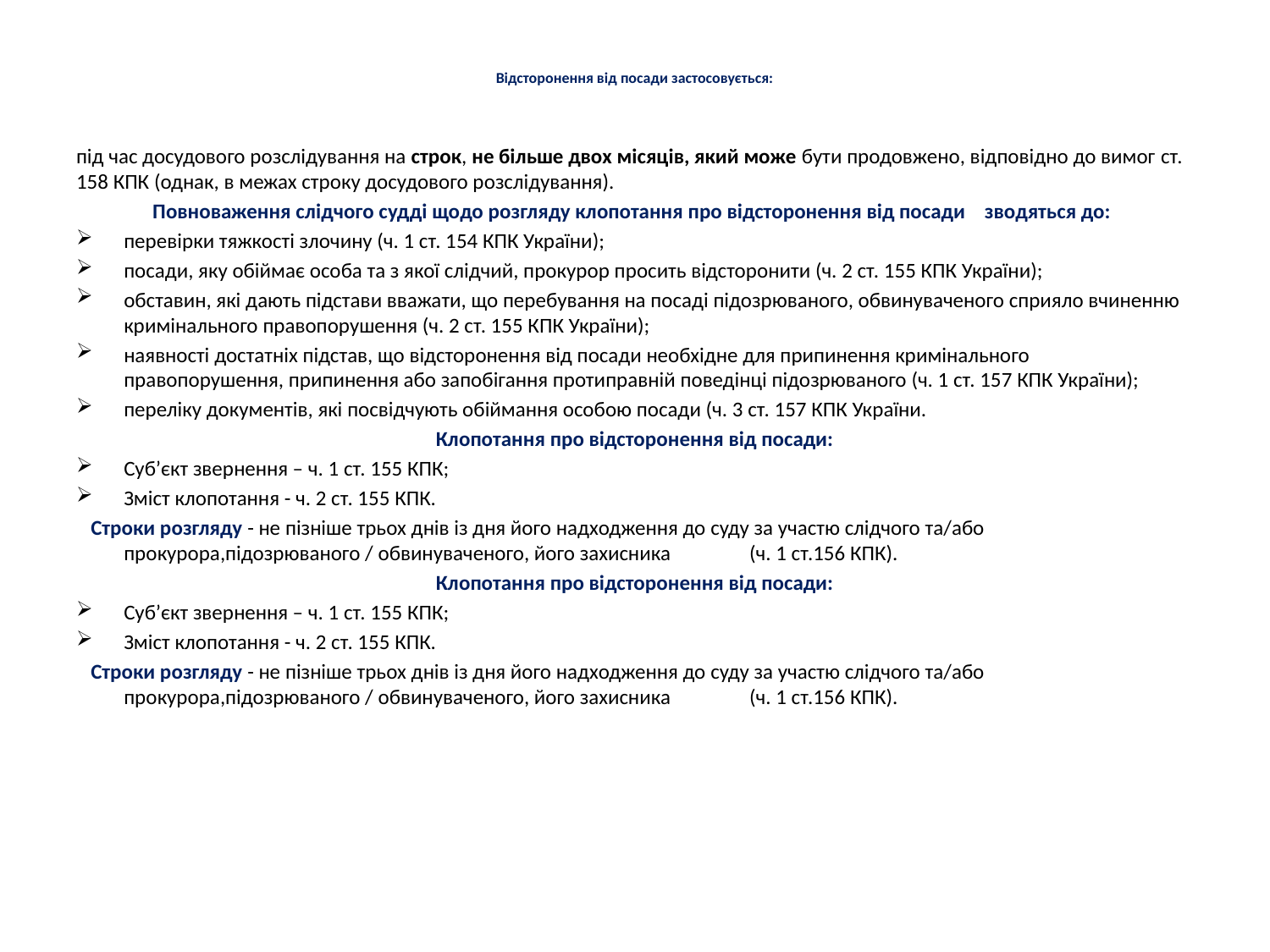

# Відсторонення від посади застосовується:
під час досудового розслідування на строк, не більше двох місяців, який може бути продовжено, відповідно до вимог ст. 158 КПК (однак, в межах строку досудового розслідування).
Повноваження слідчого судді щодо розгляду клопотання про відсторонення від посади    зводяться до:
перевірки тяжкості злочину (ч. 1 ст. 154 КПК України);
посади, яку обіймає особа та з якої слідчий, прокурор просить відсторонити (ч. 2 ст. 155 КПК України);
обставин, які дають підстави вважати, що перебування на посаді підозрюваного, обвинуваченого сприяло вчиненню кримінального правопорушення (ч. 2 ст. 155 КПК України);
наявності достатніх підстав, що відсторонення від посади необхідне для припинення кримінального правопорушення, припинення або запобігання протиправній поведінці підозрюваного (ч. 1 ст. 157 КПК України);
переліку документів, які посвідчують обіймання особою посади (ч. 3 ст. 157 КПК України.
Клопотання про відсторонення від посади:
Суб’єкт звернення – ч. 1 ст. 155 КПК;
Зміст клопотання - ч. 2 ст. 155 КПК.
   Строки розгляду - не пізніше трьох днів із дня його надходження до суду за участю слідчого та/або прокурора,підозрюваного / обвинуваченого, його захисника                (ч. 1 ст.156 КПК).
Клопотання про відсторонення від посади:
Суб’єкт звернення – ч. 1 ст. 155 КПК;
Зміст клопотання - ч. 2 ст. 155 КПК.
   Строки розгляду - не пізніше трьох днів із дня його надходження до суду за участю слідчого та/або прокурора,підозрюваного / обвинуваченого, його захисника                (ч. 1 ст.156 КПК).